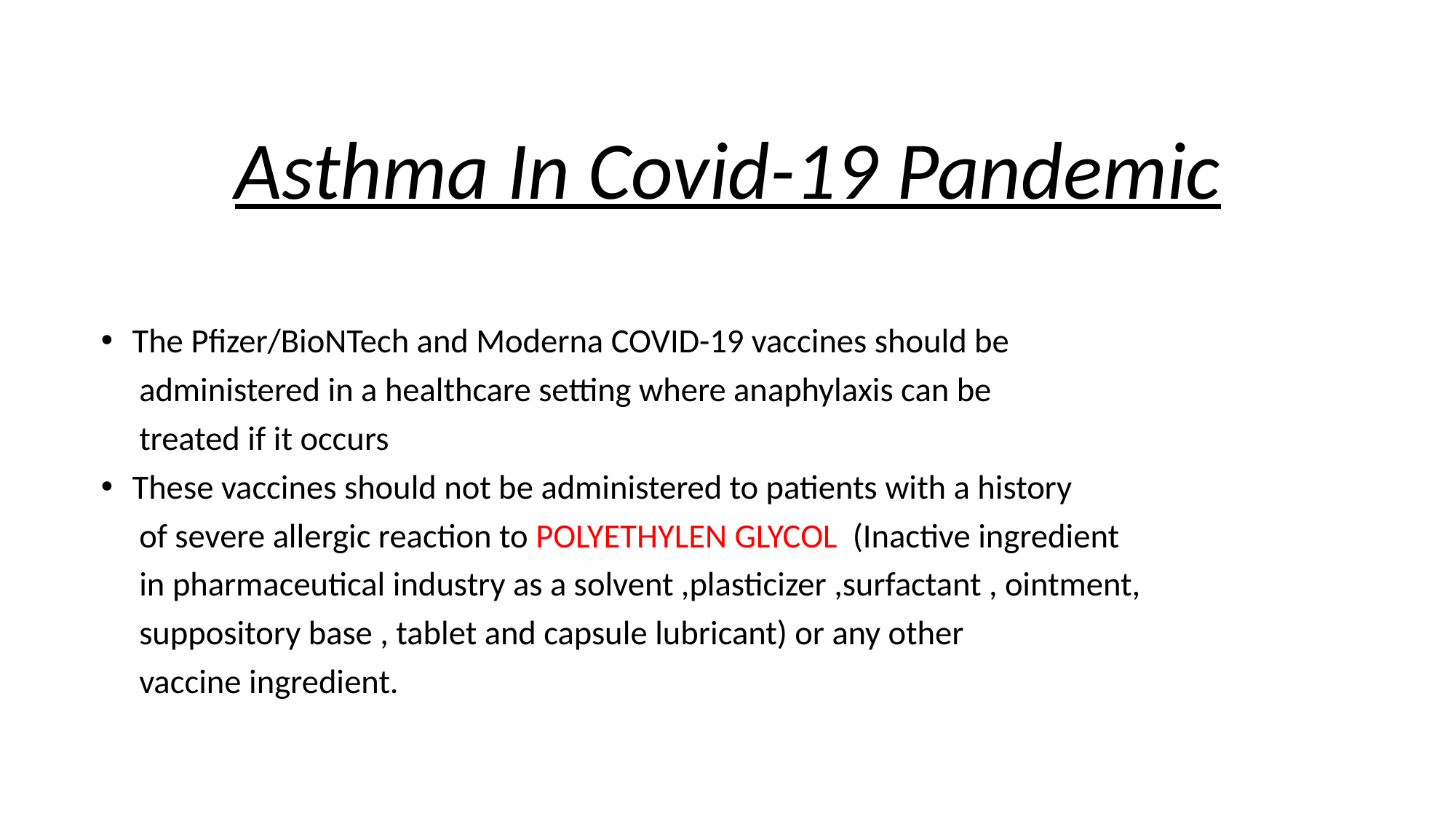

# Asthma In Covid-19 Pandemic

 The Pfizer/BioNTech and Moderna COVID-19 vaccines should be
     administered in a healthcare setting where anaphylaxis can be
     treated if it occurs
 These vaccines should not be administered to patients with a history
     of severe allergic reaction to POLYETHYLEN GLYCOL  (Inactive ingredient
     in pharmaceutical industry as a solvent ,plasticizer ,surfactant , ointment,
     suppository base , tablet and capsule lubricant) or any other
     vaccine ingredient.